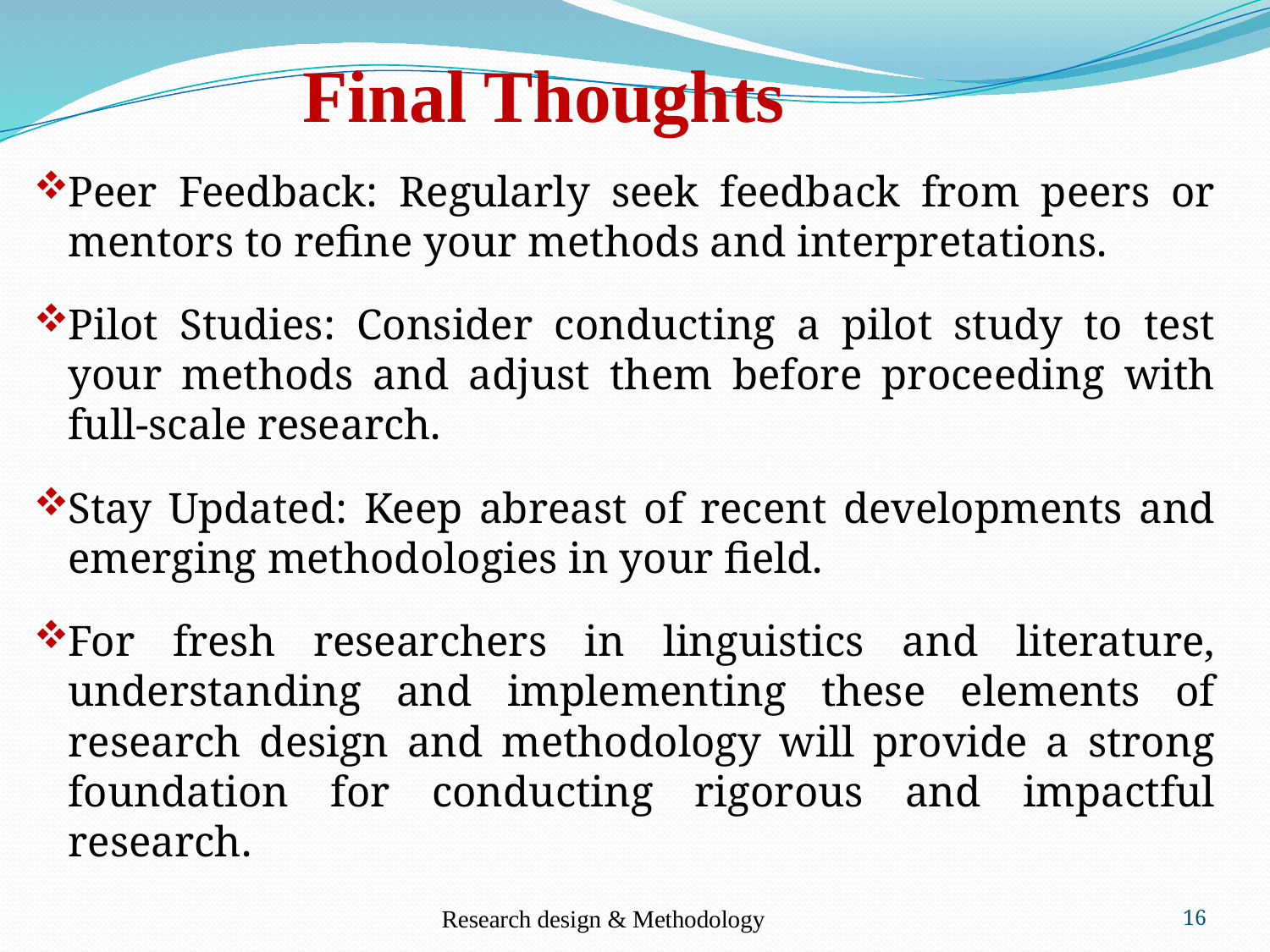

# Final Thoughts
Peer Feedback: Regularly seek feedback from peers or mentors to refine your methods and interpretations.

Pilot Studies: Consider conducting a pilot study to test your methods and adjust them before proceeding with full-scale research.

Stay Updated: Keep abreast of recent developments and emerging methodologies in your field.

For fresh researchers in linguistics and literature, understanding and implementing these elements of research design and methodology will provide a strong foundation for conducting rigorous and impactful research.

Research design & Methodology
16